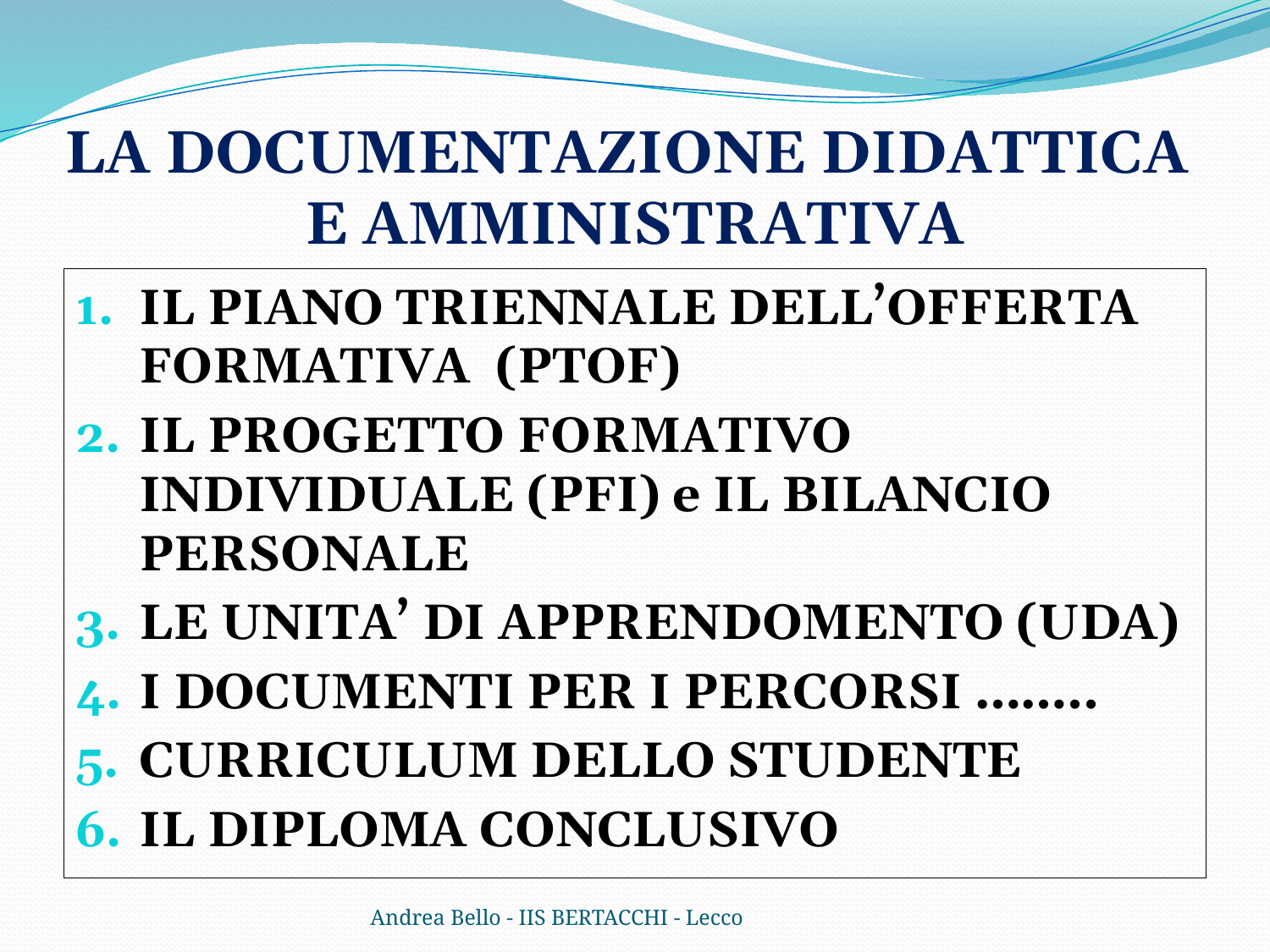

# LA DOCUMENTAZIONE DIDATTICA E AMMINISTRATIVA
IL PIANO TRIENNALE DELL’OFFERTA FORMATIVA  (PTOF)
IL PROGETTO FORMATIVO INDIVIDUALE (PFI) e IL BILANCIO PERSONALE
LE UNITA’ DI APPRENDOMENTO (UDA)
I DOCUMENTI PER I PERCORSI ……..
CURRICULUM DELLO STUDENTE
IL DIPLOMA CONCLUSIVO

Andrea Bello - IIS BERTACCHI - Lecco